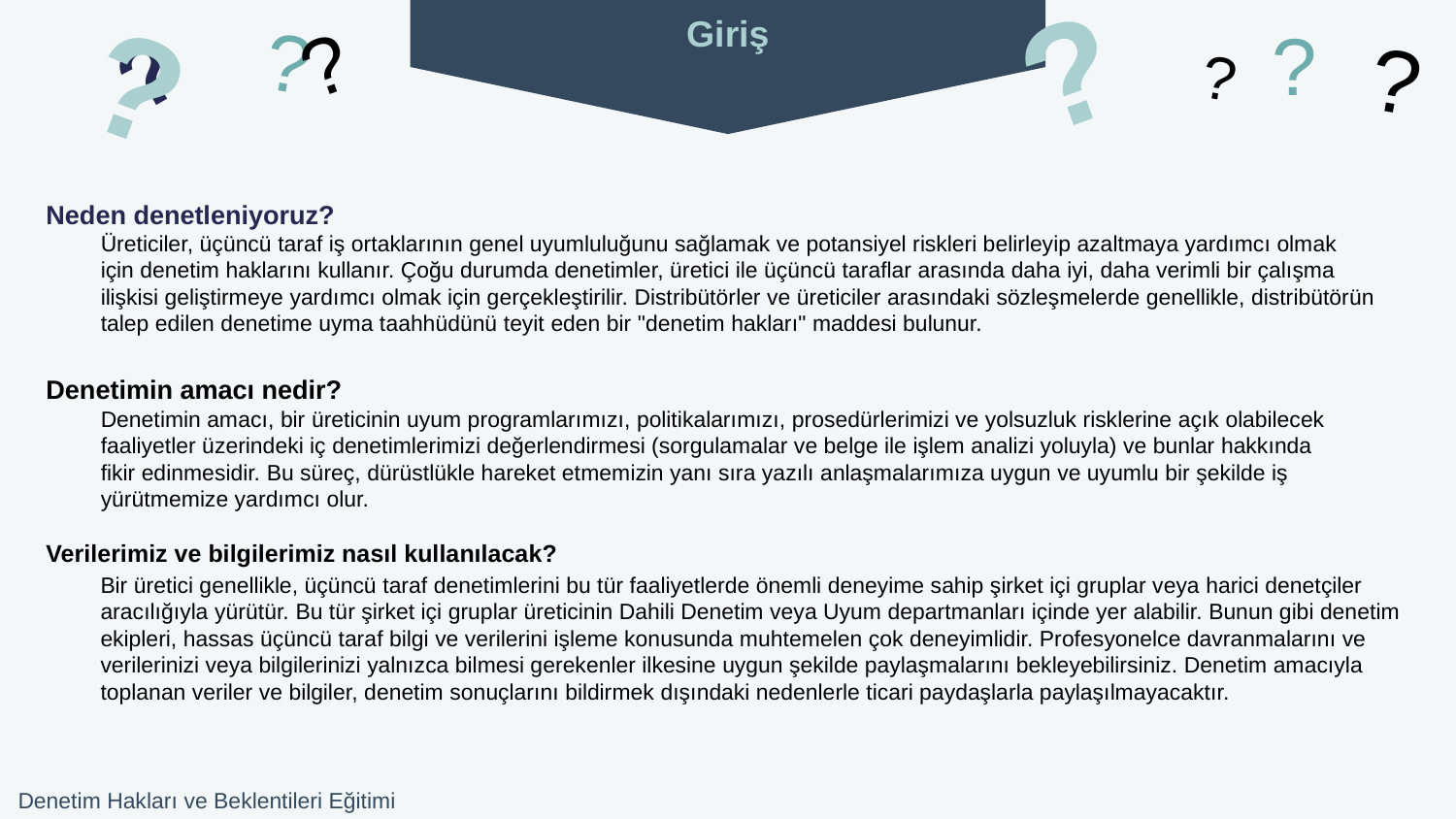

?
?
?
?
?
Giriş
?
?

?
Neden denetleniyoruz?
Üreticiler, üçüncü taraf iş ortaklarının genel uyumluluğunu sağlamak ve potansiyel riskleri belirleyip azaltmaya yardımcı olmak
için denetim haklarını kullanır. Çoğu durumda denetimler, üretici ile üçüncü taraflar arasında daha iyi, daha verimli bir çalışma
ilişkisi geliştirmeye yardımcı olmak için gerçekleştirilir. Distribütörler ve üreticiler arasındaki sözleşmelerde genellikle, distribütörün talep edilen denetime uyma taahhüdünü teyit eden bir "denetim hakları" maddesi bulunur.

Denetimin amacı nedir?
Denetimin amacı, bir üreticinin uyum programlarımızı, politikalarımızı, prosedürlerimizi ve yolsuzluk risklerine açık olabilecek faaliyetler üzerindeki iç denetimlerimizi değerlendirmesi (sorgulamalar ve belge ile işlem analizi yoluyla) ve bunlar hakkında
fikir edinmesidir. Bu süreç, dürüstlükle hareket etmemizin yanı sıra yazılı anlaşmalarımıza uygun ve uyumlu bir şekilde iş yürütmemize yardımcı olur.

Verilerimiz ve bilgilerimiz nasıl kullanılacak?
Bir üretici genellikle, üçüncü taraf denetimlerini bu tür faaliyetlerde önemli deneyime sahip şirket içi gruplar veya harici denetçiler aracılığıyla yürütür. Bu tür şirket içi gruplar üreticinin Dahili Denetim veya Uyum departmanları içinde yer alabilir. Bunun gibi denetim ekipleri, hassas üçüncü taraf bilgi ve verilerini işleme konusunda muhtemelen çok deneyimlidir. Profesyonelce davranmalarını ve verilerinizi veya bilgilerinizi yalnızca bilmesi gerekenler ilkesine uygun şekilde paylaşmalarını bekleyebilirsiniz. Denetim amacıyla toplanan veriler ve bilgiler, denetim sonuçlarını bildirmek dışındaki nedenlerle ticari paydaşlarla paylaşılmayacaktır.